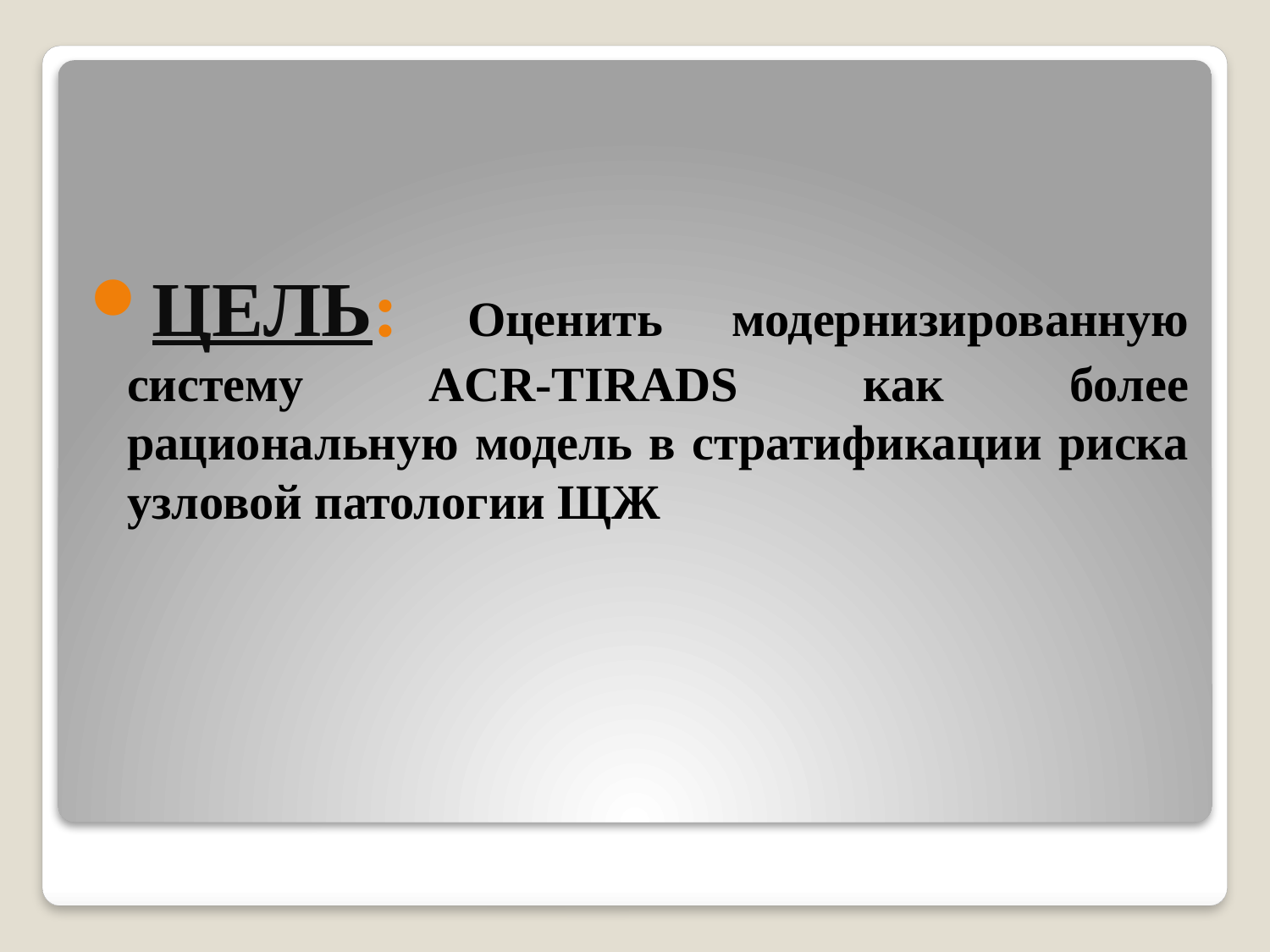

ЦЕЛЬ: Оценить модернизированную систему ACR-TIRADS как более рациональную модель в стратификации риска узловой патологии ЩЖ